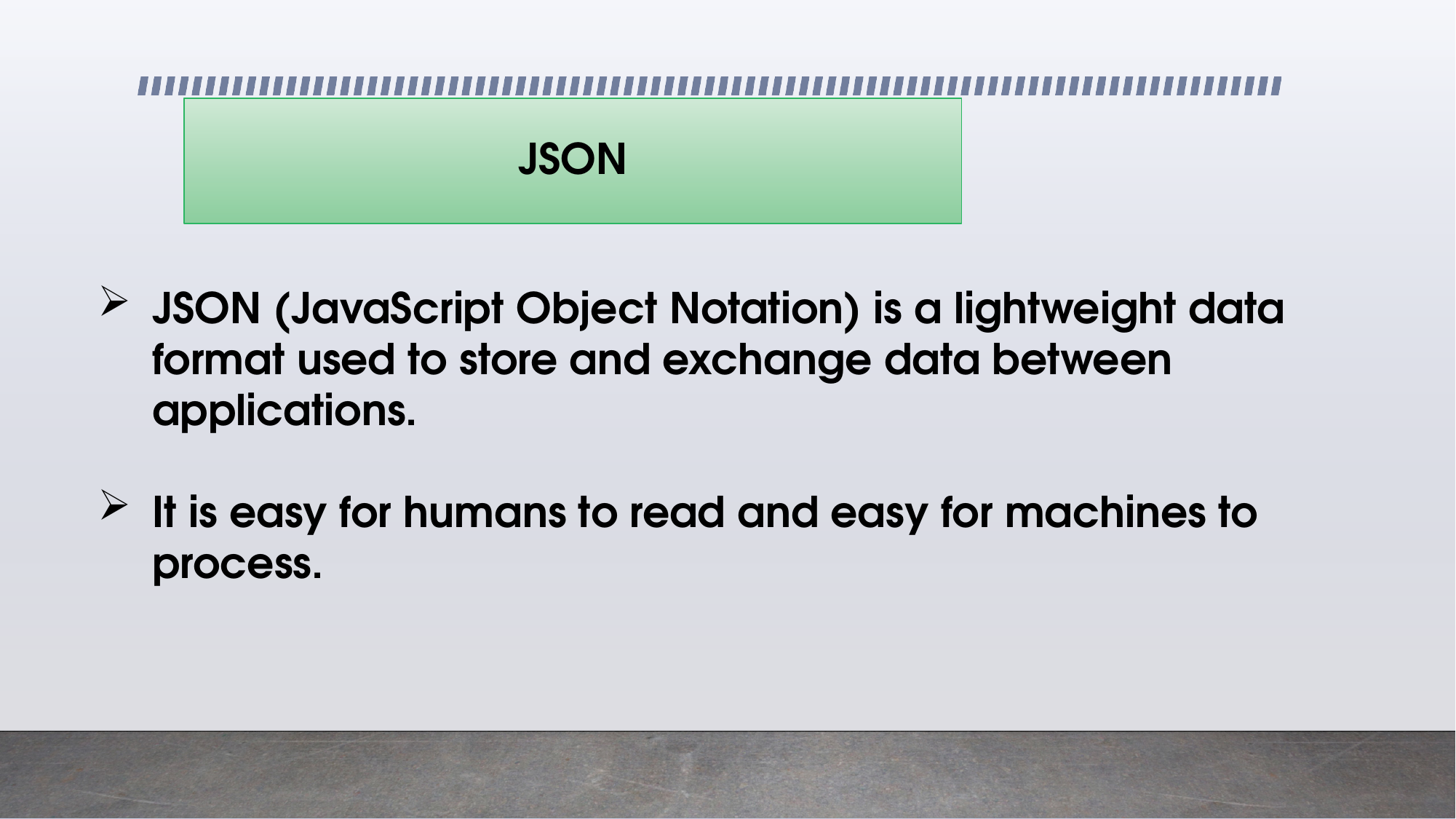

# JSON
JSON (JavaScript Object Notation) is a lightweight data format used to store and exchange data between applications.

It is easy for humans to read and easy for machines to process.